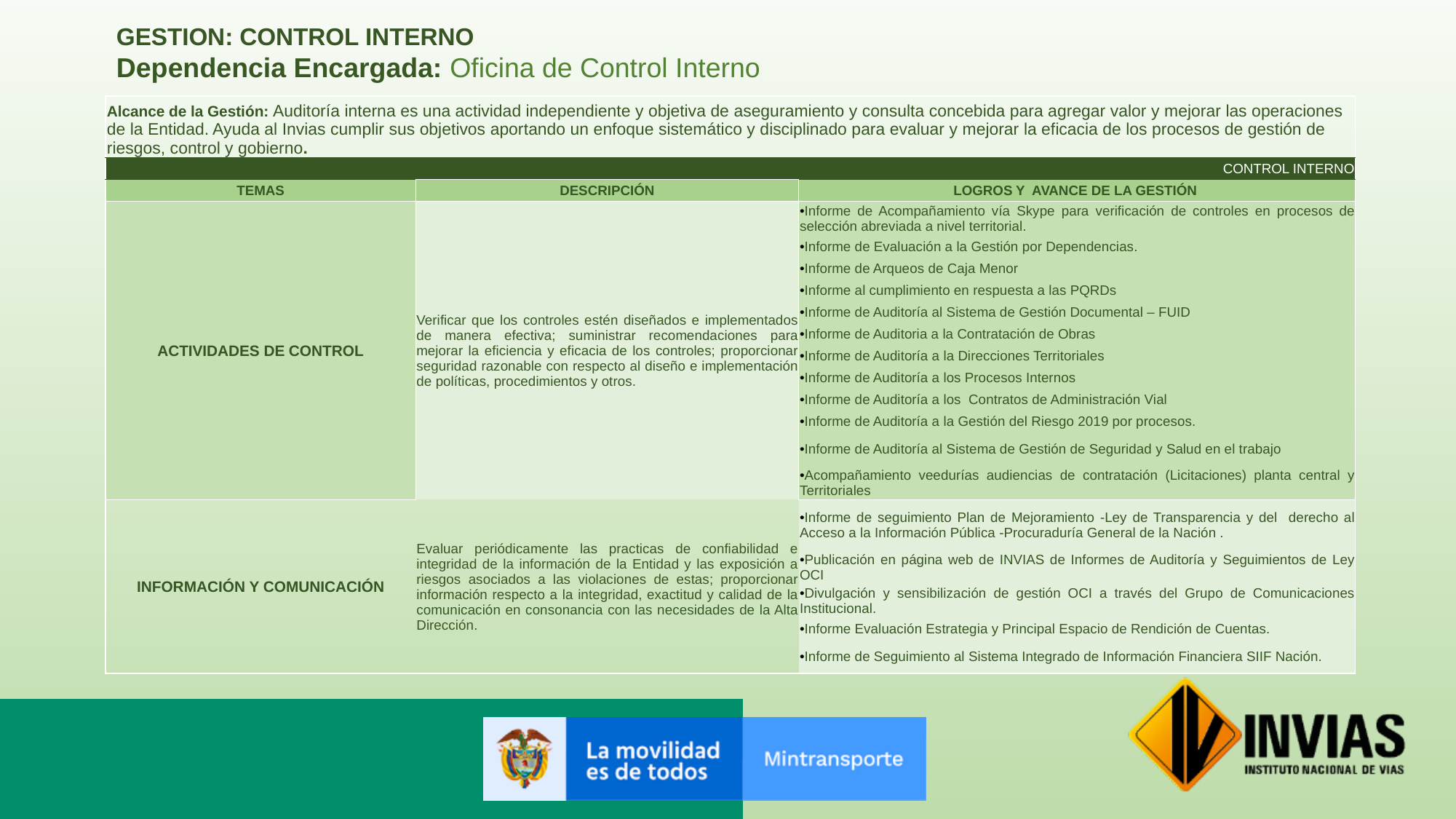

GESTION: CONTROL INTERNO
Dependencia Encargada: Oficina de Control Interno
| Alcance de la Gestión: Auditoría interna es una actividad independiente y objetiva de aseguramiento y consulta concebida para agregar valor y mejorar las operaciones de la Entidad. Ayuda al Invias cumplir sus objetivos aportando un enfoque sistemático y disciplinado para evaluar y mejorar la eficacia de los procesos de gestión de riesgos, control y gobierno. |  |  |
| --- | --- | --- |
| CONTROL INTERNO |  |  |
| TEMAS | DESCRIPCIÓN | LOGROS Y AVANCE DE LA GESTIÓN |
| ACTIVIDADES DE CONTROL | Verificar que los controles estén diseñados e implementados de manera efectiva; suministrar recomendaciones para mejorar la eficiencia y eficacia de los controles; proporcionar seguridad razonable con respecto al diseño e implementación de políticas, procedimientos y otros. | Informe de Acompañamiento vía Skype para verificación de controles en procesos de selección abreviada a nivel territorial. |
|  |  | Informe de Evaluación a la Gestión por Dependencias. |
|  |  | Informe de Arqueos de Caja Menor |
|  |  | Informe al cumplimiento en respuesta a las PQRDs |
|  |  | Informe de Auditoría al Sistema de Gestión Documental – FUID |
|  |  | Informe de Auditoria a la Contratación de Obras |
|  |  | Informe de Auditoría a la Direcciones Territoriales |
|  |  | Informe de Auditoría a los Procesos Internos |
|  |  | Informe de Auditoría a los Contratos de Administración Vial |
|  |  | Informe de Auditoría a la Gestión del Riesgo 2019 por procesos. |
|  |  | Informe de Auditoría al Sistema de Gestión de Seguridad y Salud en el trabajo |
|  |  | Acompañamiento veedurías audiencias de contratación (Licitaciones) planta central y Territoriales |
| INFORMACIÓN Y COMUNICACIÓN | Evaluar periódicamente las practicas de confiabilidad e integridad de la información de la Entidad y las exposición a riesgos asociados a las violaciones de estas; proporcionar información respecto a la integridad, exactitud y calidad de la comunicación en consonancia con las necesidades de la Alta Dirección. | Informe de seguimiento Plan de Mejoramiento -Ley de Transparencia y del derecho al Acceso a la Información Pública -Procuraduría General de la Nación . |
|  |  | Publicación en página web de INVIAS de Informes de Auditoría y Seguimientos de Ley OCI |
|  |  | Divulgación y sensibilización de gestión OCI a través del Grupo de Comunicaciones Institucional. |
|  |  | Informe Evaluación Estrategia y Principal Espacio de Rendición de Cuentas. |
|  |  | Informe de Seguimiento al Sistema Integrado de Información Financiera SIIF Nación. |